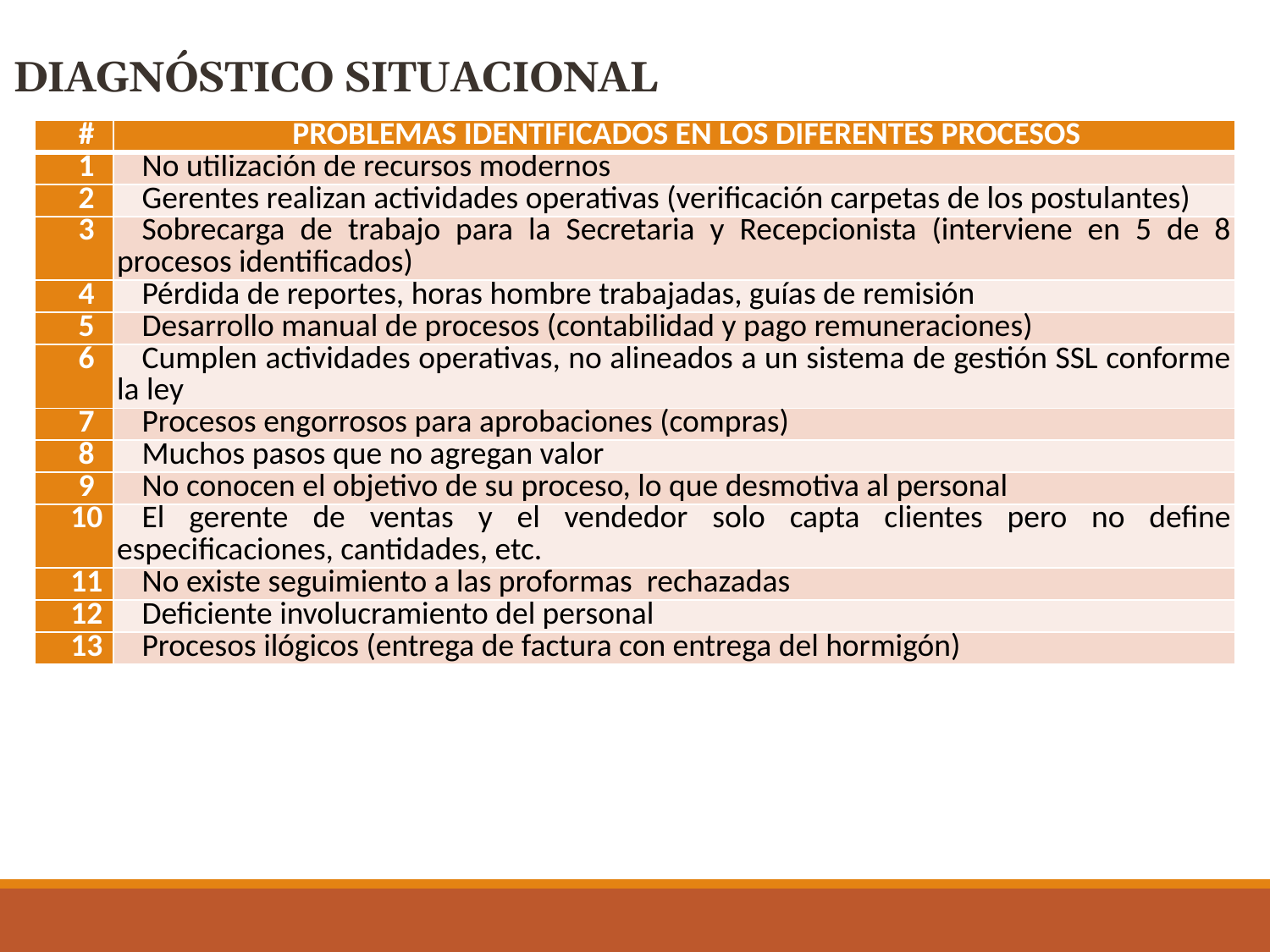

# DIAGNÓSTICO SITUACIONAL
| # | PROBLEMAS IDENTIFICADOS EN LOS DIFERENTES PROCESOS |
| --- | --- |
| 1 | No utilización de recursos modernos |
| 2 | Gerentes realizan actividades operativas (verificación carpetas de los postulantes) |
| 3 | Sobrecarga de trabajo para la Secretaria y Recepcionista (interviene en 5 de 8 procesos identificados) |
| 4 | Pérdida de reportes, horas hombre trabajadas, guías de remisión |
| 5 | Desarrollo manual de procesos (contabilidad y pago remuneraciones) |
| 6 | Cumplen actividades operativas, no alineados a un sistema de gestión SSL conforme la ley |
| 7 | Procesos engorrosos para aprobaciones (compras) |
| 8 | Muchos pasos que no agregan valor |
| 9 | No conocen el objetivo de su proceso, lo que desmotiva al personal |
| 10 | El gerente de ventas y el vendedor solo capta clientes pero no define especificaciones, cantidades, etc. |
| 11 | No existe seguimiento a las proformas rechazadas |
| 12 | Deficiente involucramiento del personal |
| 13 | Procesos ilógicos (entrega de factura con entrega del hormigón) |